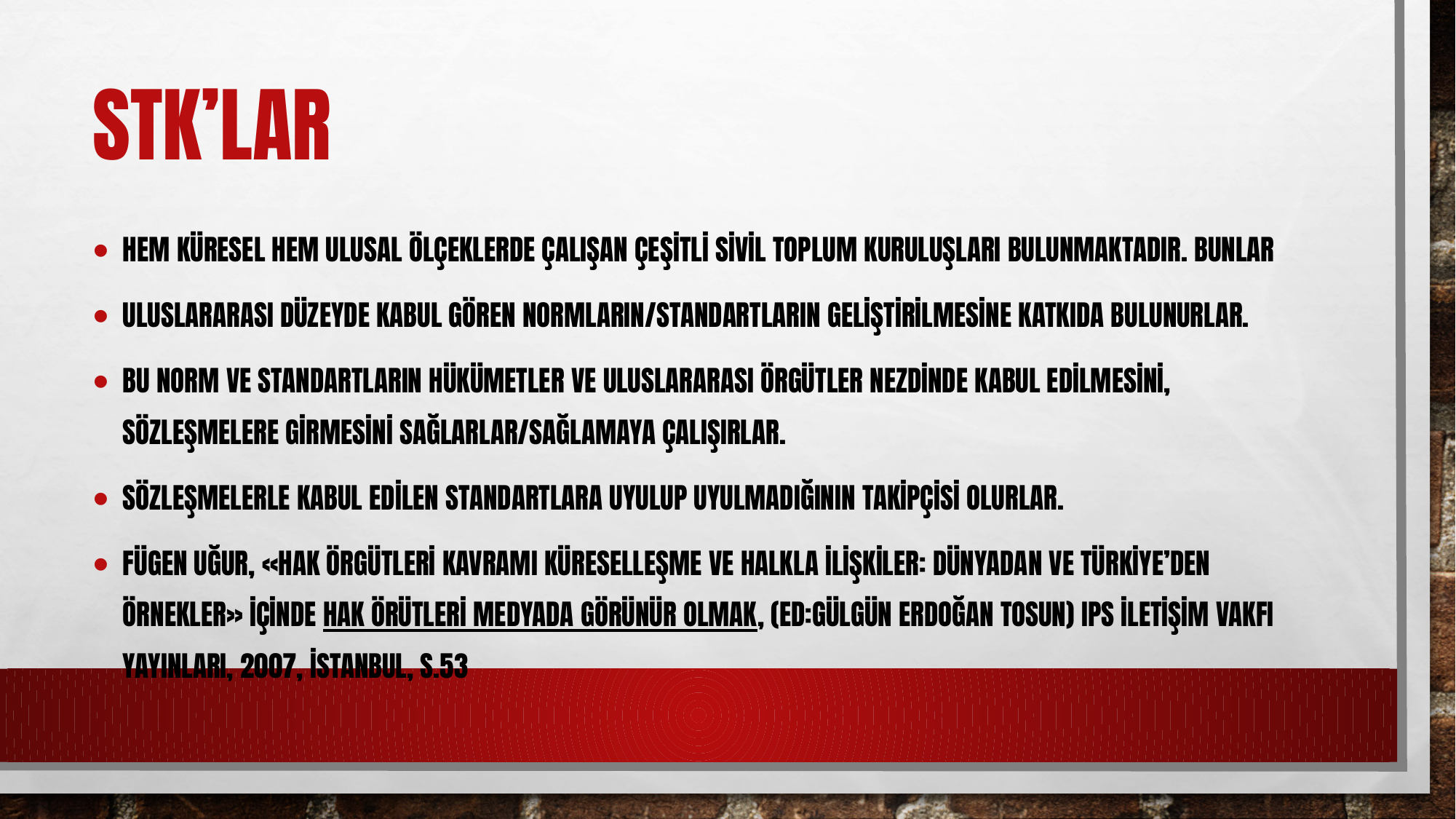

# STK’lar
Hem küresel hem ulusal ölçeklerde çalışan çeşitli sivil toplum kuruluşları bulunmaktadır. bunlar
uluslararası düzeyde kabul gören normların/standartların geliştirilmesine katkıda bulunurlar.
Bu norm ve standartların hükümetler ve uluslararası örgütler nezdinde kabul edilmesini, sözleşmelere girmesini sağlarlar/sağlamaya çalışırlar.
Sözleşmelerle kabul edilen standartlara uyulup uyulmadığının takipçisi olurlar.
Fügen uğur, «HAK ÖRGÜTLERi kavramı küreselleşme ve halkla ilişkiler: dünyadan ve türkiye’den örnekler» içinde Hak Örütleri Medyada Görünür olmak, (Ed:Gülgün Erdoğan Tosun) Ips İletişim Vakfı Yayınları, 2007, İstanbul, s.53